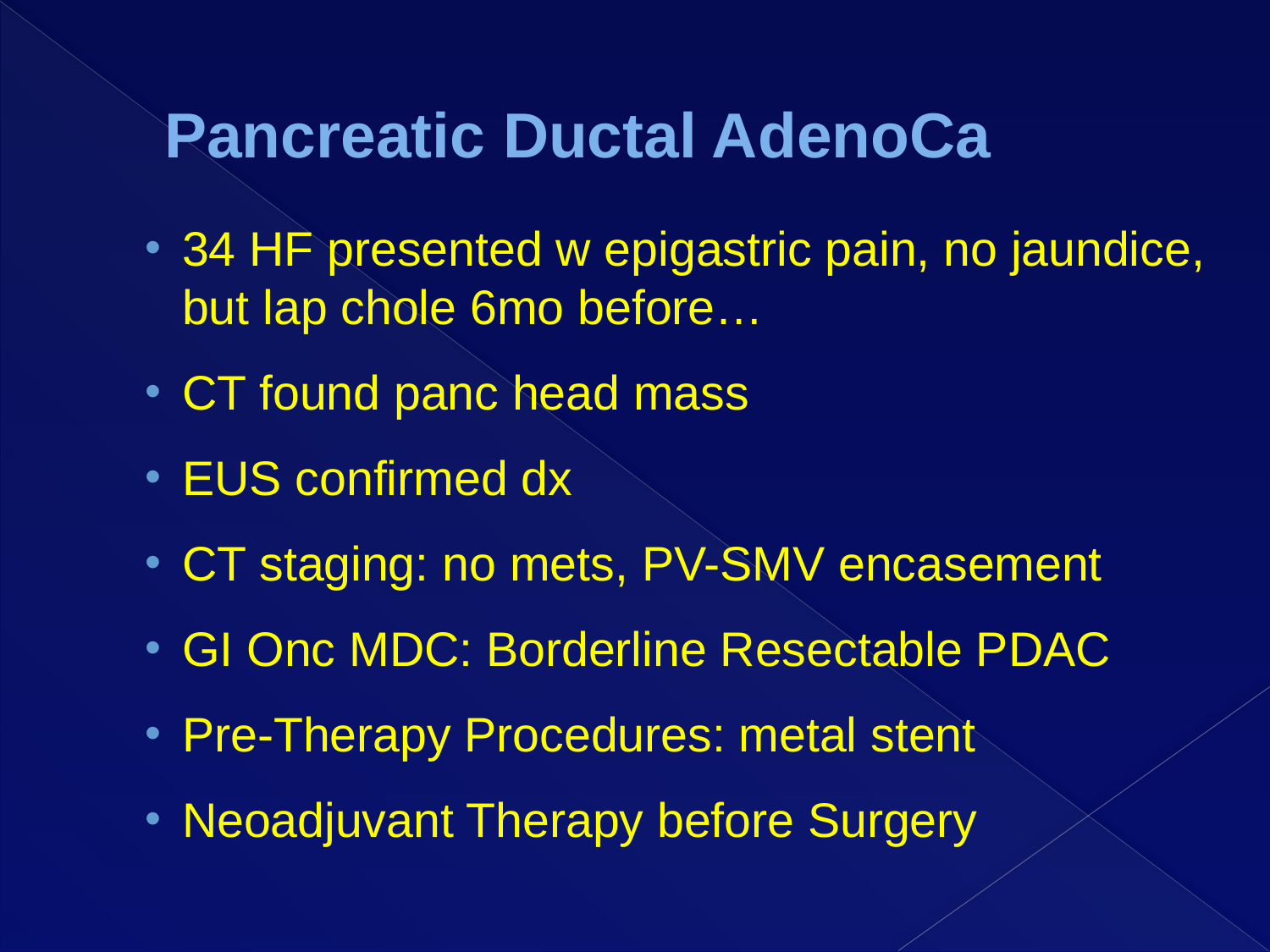

# Pancreatic Ductal AdenoCa
34 HF presented w epigastric pain, no jaundice, but lap chole 6mo before…
CT found panc head mass
EUS confirmed dx
CT staging: no mets, PV-SMV encasement
GI Onc MDC: Borderline Resectable PDAC
Pre-Therapy Procedures: metal stent
Neoadjuvant Therapy before Surgery